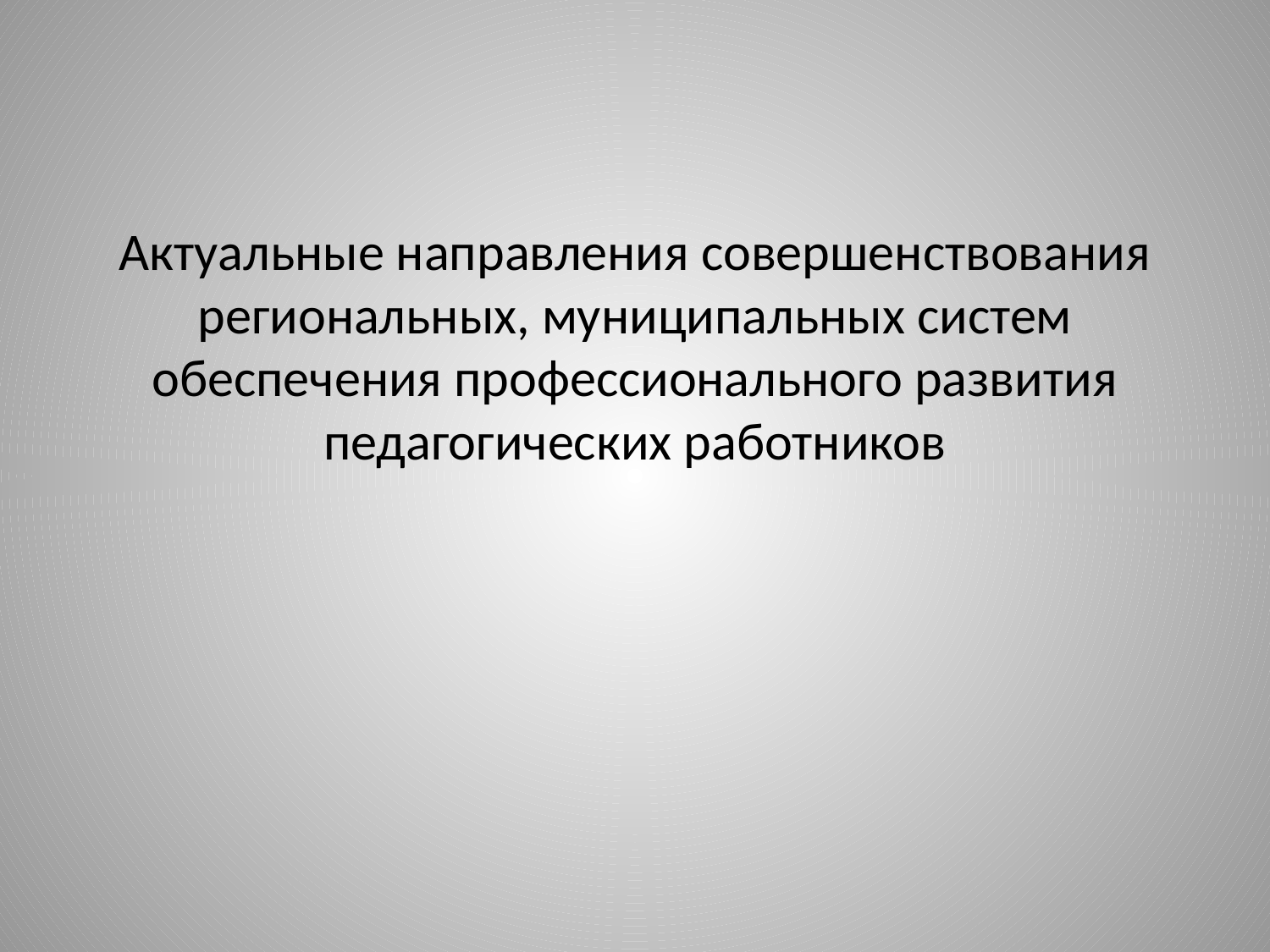

# Актуальные направления совершенствования региональных, муниципальных систем обеспечения профессионального развития педагогических работников